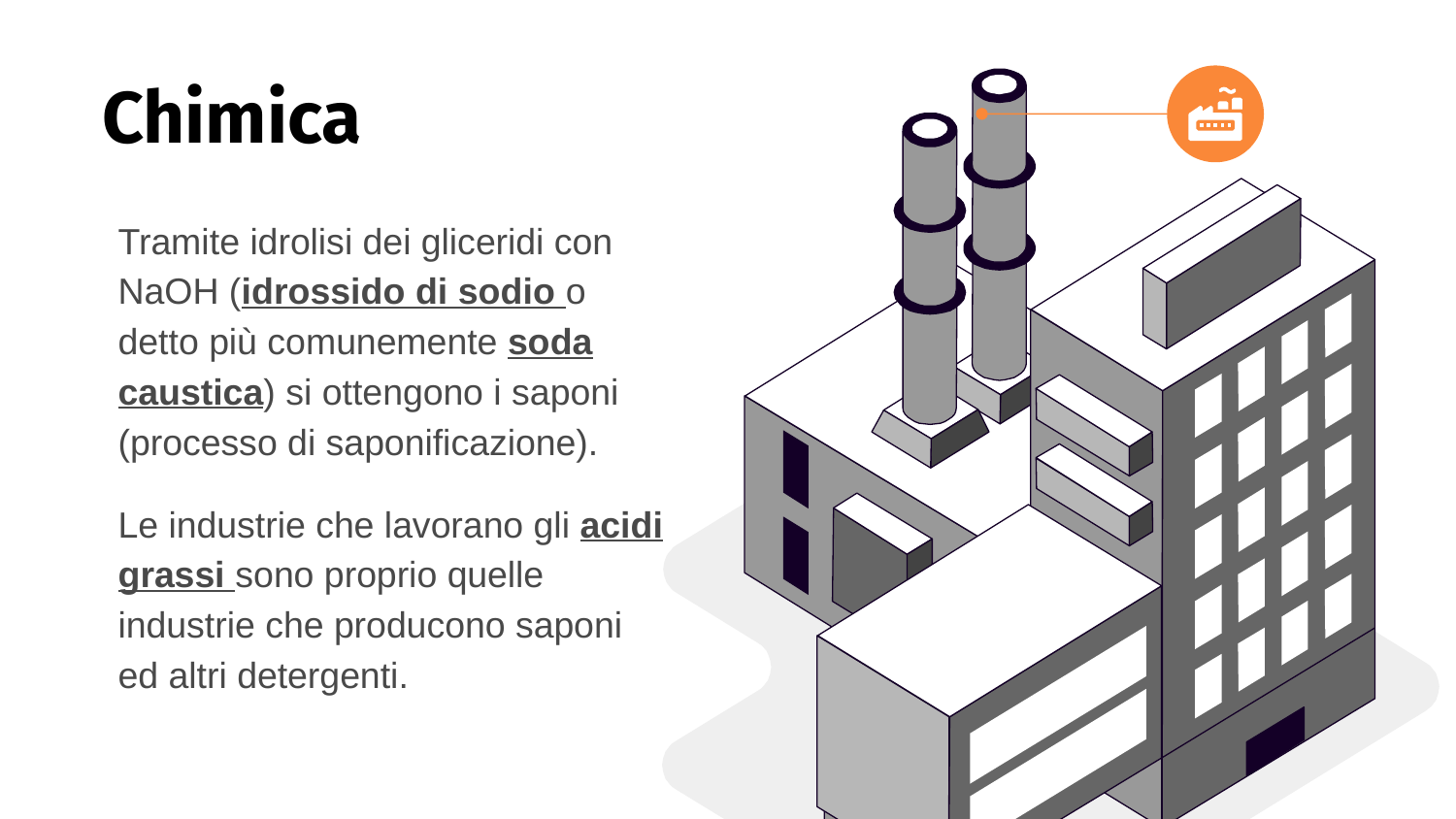

# Chimica

Tramite idrolisi dei gliceridi con NaOH (idrossido di sodio o detto più comunemente soda caustica) si ottengono i saponi (processo di saponificazione).
Le industrie che lavorano gli acidi grassi sono proprio quelle industrie che producono saponi ed altri detergenti.